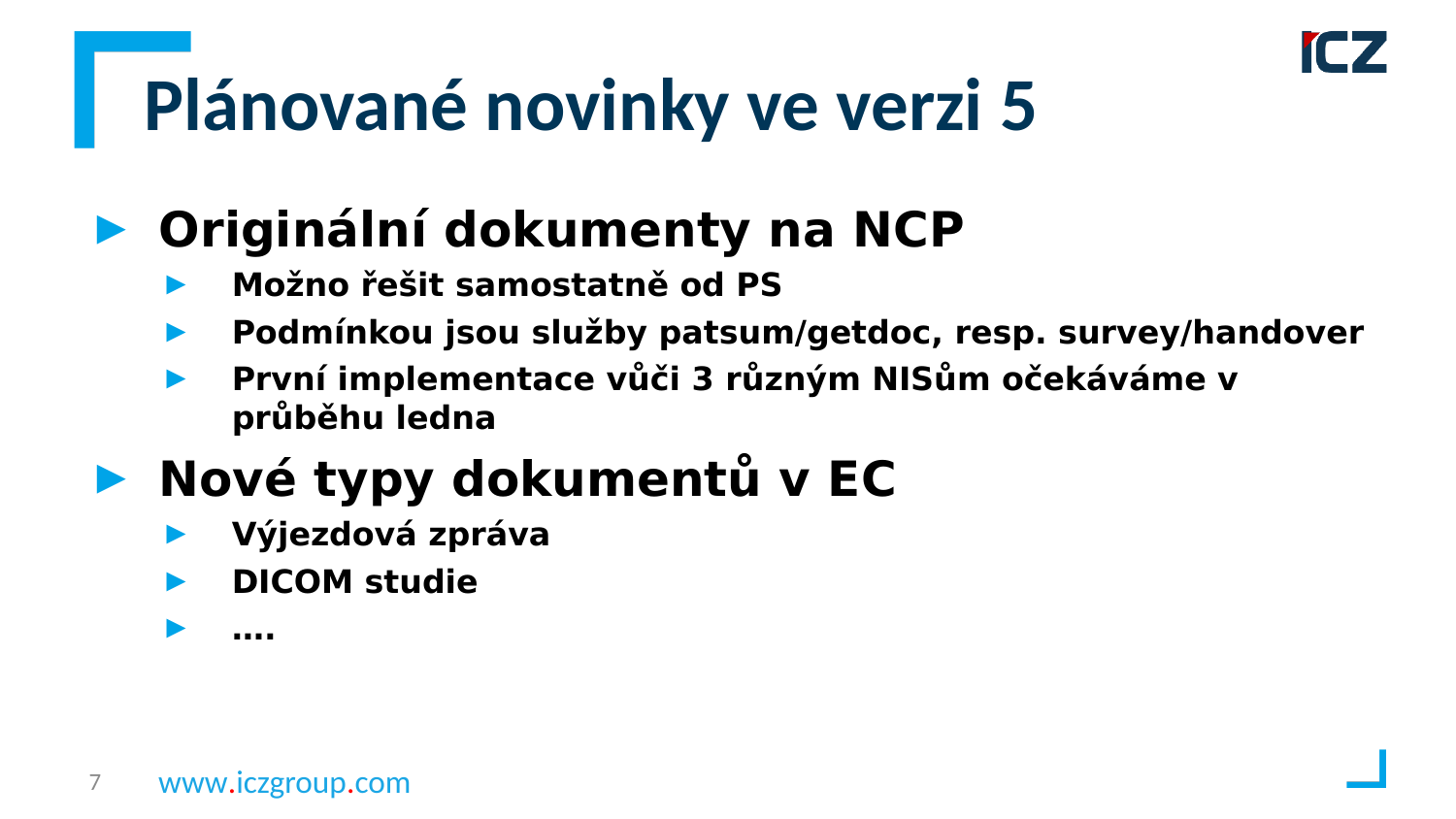

# Plánované novinky ve verzi 5
Originální dokumenty na NCP
Možno řešit samostatně od PS
Podmínkou jsou služby patsum/getdoc, resp. survey/handover
První implementace vůči 3 různým NISům očekáváme v průběhu ledna
Nové typy dokumentů v EC
Výjezdová zpráva
DICOM studie
….

7